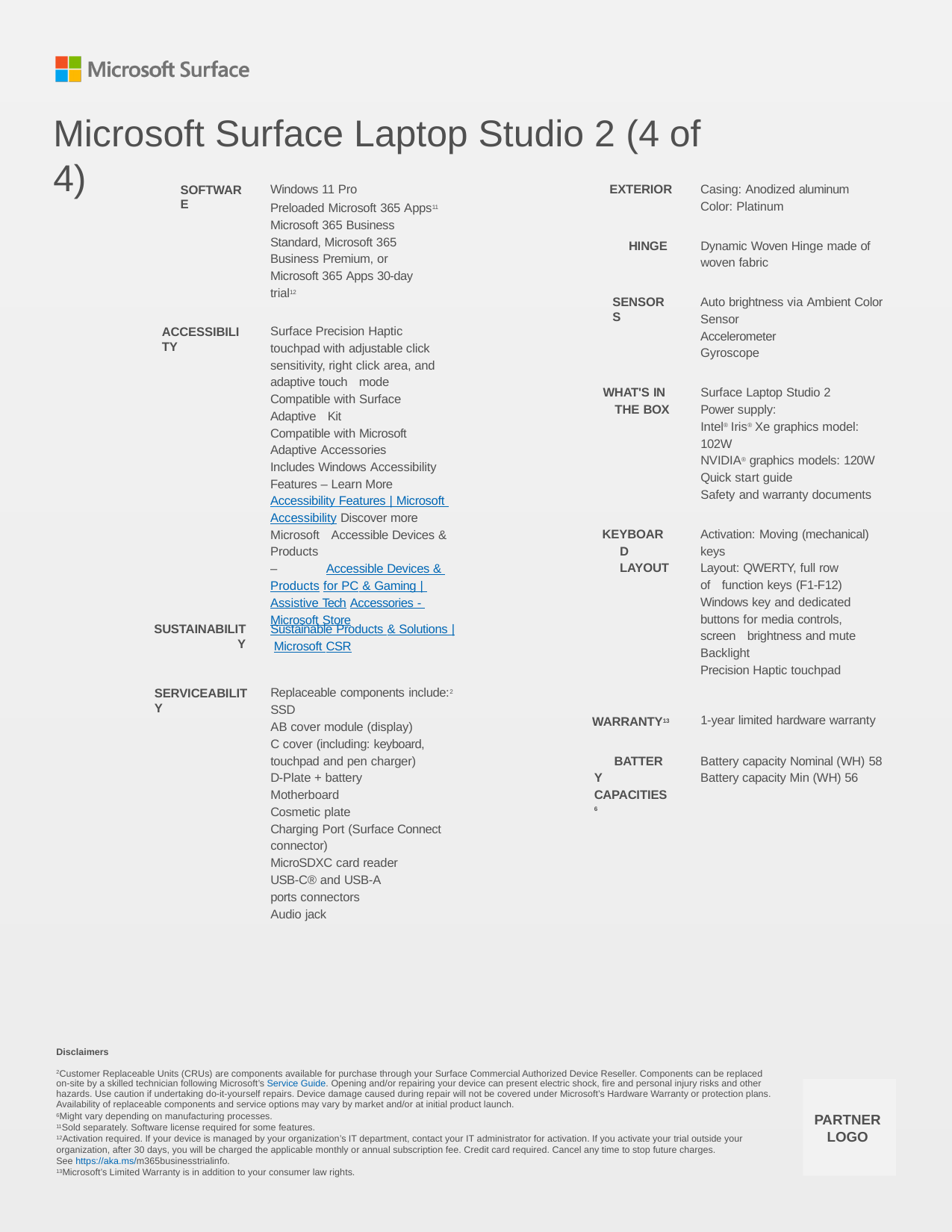

# Microsoft Surface Laptop Studio 2 (4 of 4)
Windows 11 Pro
Preloaded Microsoft 365 Apps11 Microsoft 365 Business Standard, Microsoft 365 Business Premium, or Microsoft 365 Apps 30-day trial12
Casing: Anodized aluminum Color: Platinum
EXTERIOR
SOFTWARE
Dynamic Woven Hinge made of woven fabric
HINGE
Auto brightness via Ambient Color Sensor
Accelerometer Gyroscope
SENSORS
Surface Precision Haptic touchpad with adjustable click sensitivity, right click area, and adaptive touch mode
Compatible with Surface Adaptive Kit
Compatible with Microsoft Adaptive Accessories
Includes Windows Accessibility Features – Learn More Accessibility Features | Microsoft Accessibility Discover more Microsoft Accessible Devices & Products
– Accessible Devices & Products for PC & Gaming | Assistive Tech Accessories - Microsoft Store
ACCESSIBILITY
WHAT'S IN THE BOX
Surface Laptop Studio 2 Power supply:
Intel® Iris® Xe graphics model: 102W
NVIDIA® graphics models: 120W Quick start guide
Safety and warranty documents
Activation: Moving (mechanical) keys
Layout: QWERTY, full row of function keys (F1-F12)
Windows key and dedicated buttons for media controls, screen brightness and mute
Backlight
Precision Haptic touchpad
KEYBOARD LAYOUT
Sustainable Products & Solutions | Microsoft CSR
SUSTAINABILITY
Replaceable components include:2 SSD
AB cover module (display)
C cover (including: keyboard, touchpad and pen charger) D-Plate + battery Motherboard
Cosmetic plate
Charging Port (Surface Connect connector)
MicroSDXC card reader USB-C® and USB-A ports connectors
Audio jack
SERVICEABILITY
1-year limited hardware warranty
WARRANTY13
BATTERY CAPACITIES6
Battery capacity Nominal (WH) 58 Battery capacity Min (WH) 56
Disclaimers
2Customer Replaceable Units (CRUs) are components available for purchase through your Surface Commercial Authorized Device Reseller. Components can be replaced on-site by a skilled technician following Microsoft’s Service Guide. Opening and/or repairing your device can present electric shock, fire and personal injury risks and other hazards. Use caution if undertaking do-it-yourself repairs. Device damage caused during repair will not be covered under Microsoft’s Hardware Warranty or protection plans. Availability of replaceable components and service options may vary by market and/or at initial product launch.
6Might vary depending on manufacturing processes.
11Sold separately. Software license required for some features.
12Activation required. If your device is managed by your organization’s IT department, contact your IT administrator for activation. If you activate your trial outside your organization, after 30 days, you will be charged the applicable monthly or annual subscription fee. Credit card required. Cancel any time to stop future charges.
See https://aka.ms/m365businesstrialinfo.
13Microsoft’s Limited Warranty is in addition to your consumer law rights.